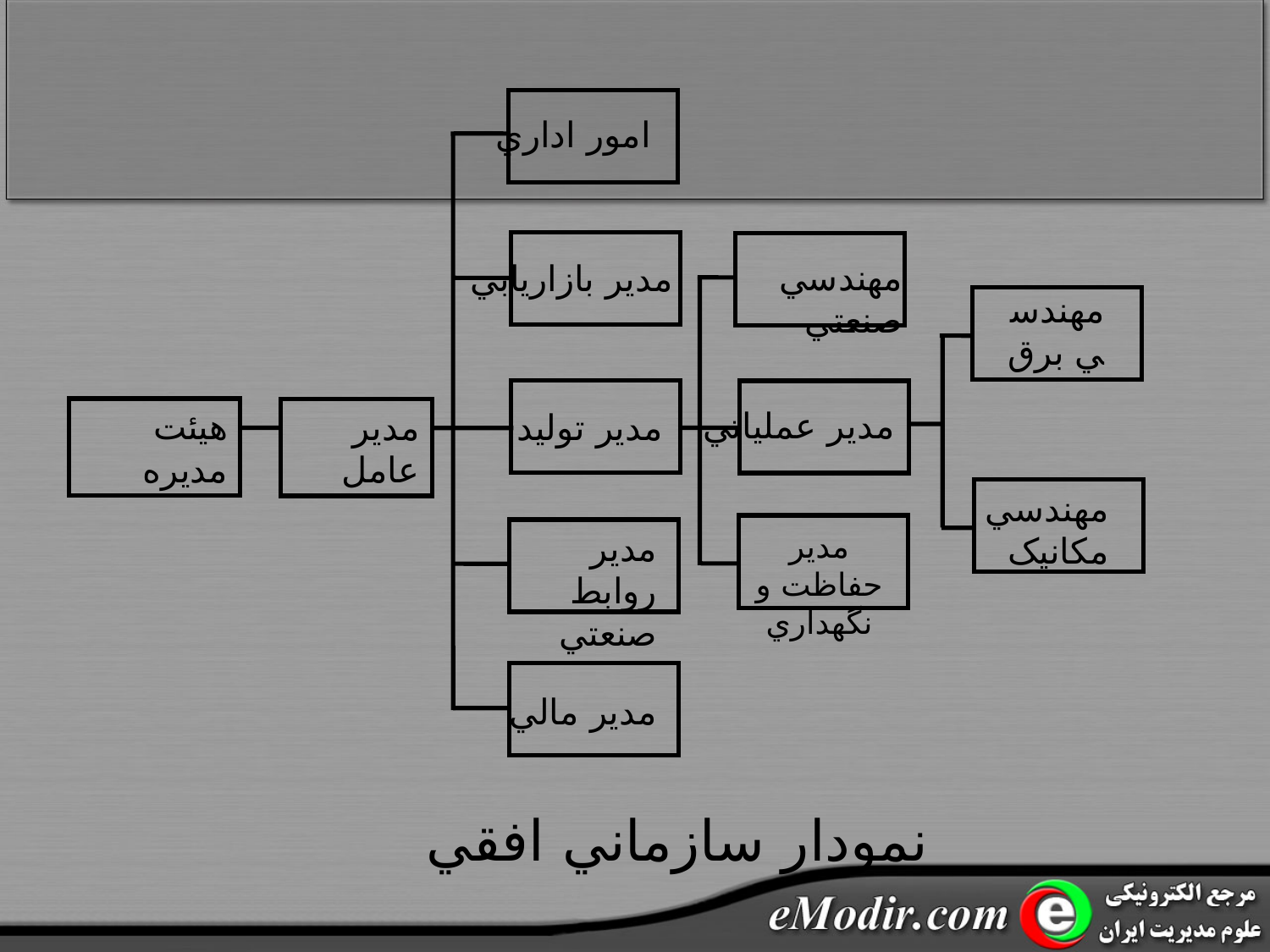

امور اداري

مهندسي صنعتي
مدير بازاريابي

مهندسي برق

مدير عملياتي
هيئت مديره
مدير عامل
مدير توليد

مهندسي مکانيک

مدير روابط صنعتي
مدير حفاظت و نگهداري

مدير مالي

نمودار سازماني افقي